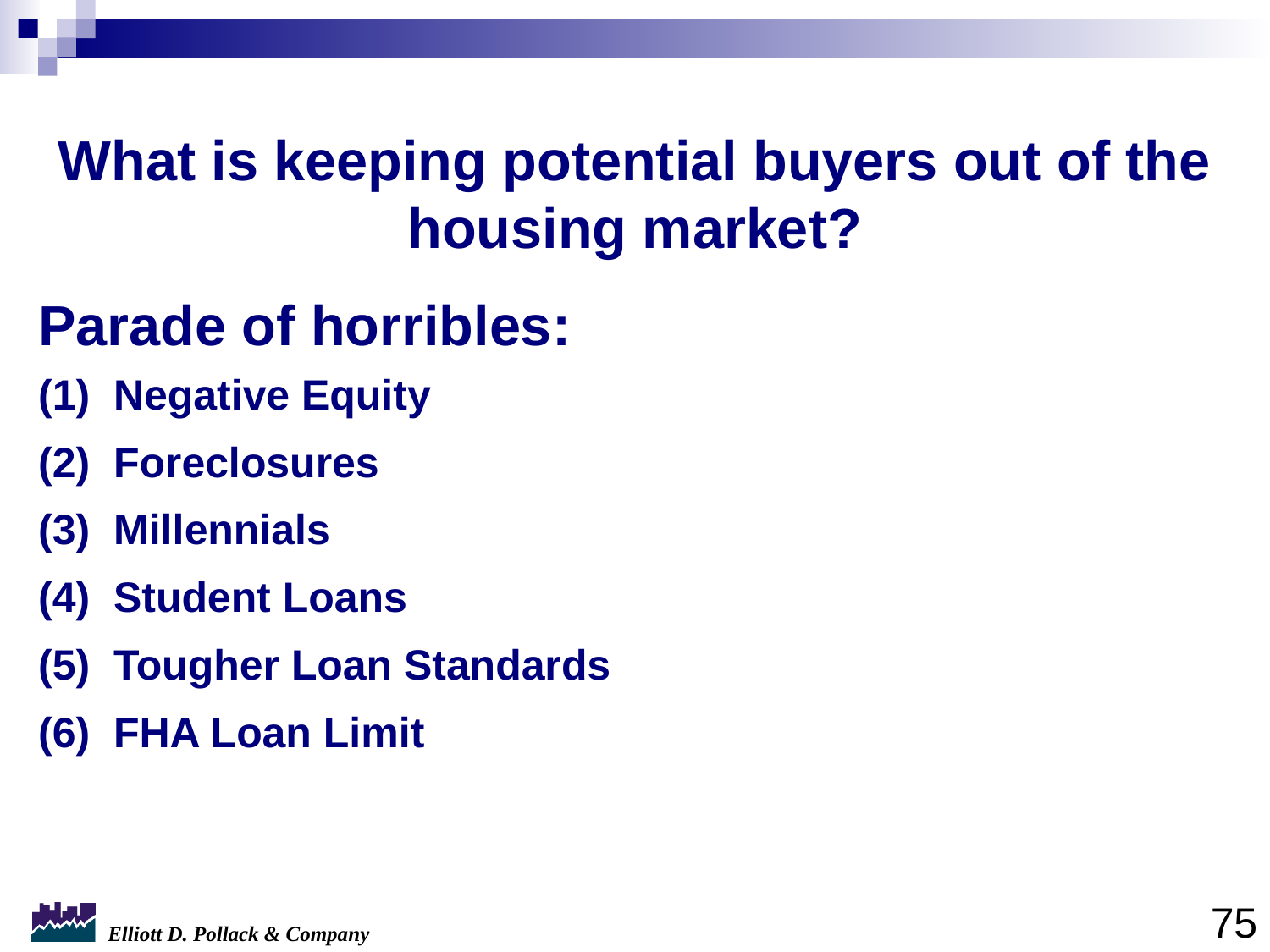

What is keeping potential buyers out of the housing market?

Parade of horribles:

 Negative Equity

 Foreclosures

 Millennials

 Student Loans

 Tougher Loan Standards

 FHA Loan Limit

75